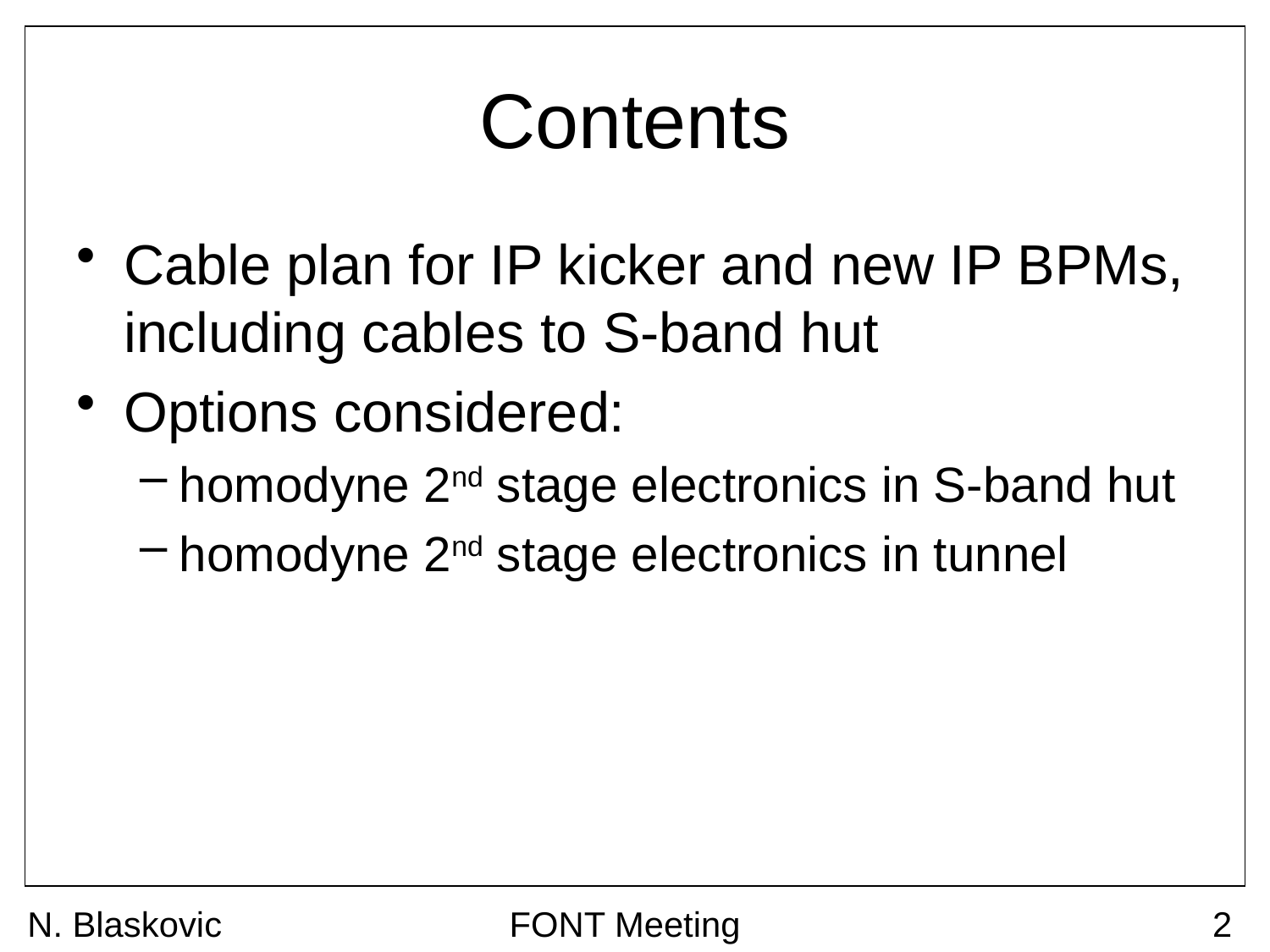

# Contents
Cable plan for IP kicker and new IP BPMs, including cables to S-band hut
Options considered:
homodyne 2nd stage electronics in S-band hut
homodyne 2nd stage electronics in tunnel

N. Blaskovic
FONT Meeting
2